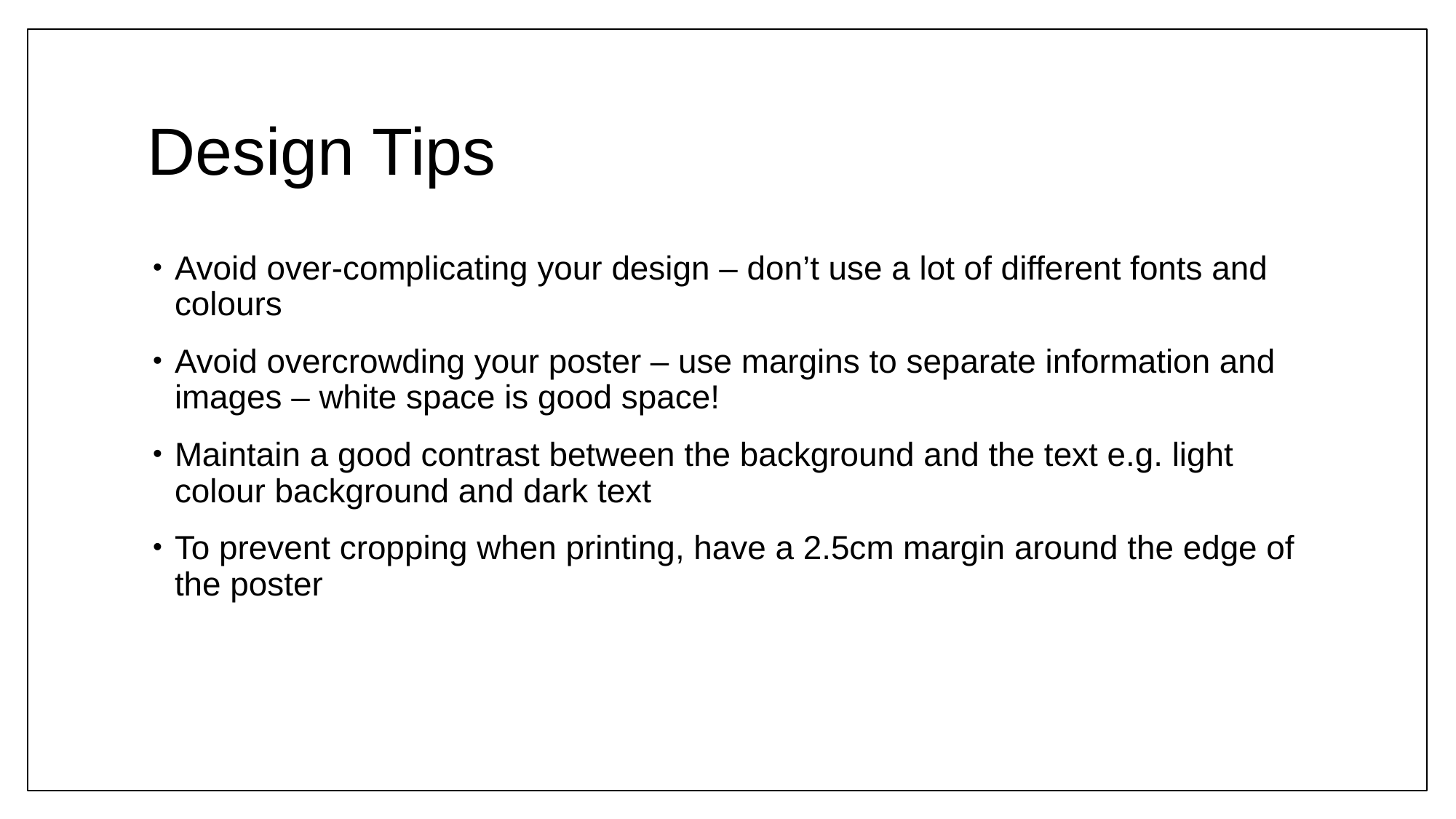

# Design Tips
Avoid over-complicating your design – don’t use a lot of different fonts and colours
Avoid overcrowding your poster – use margins to separate information and images – white space is good space!
Maintain a good contrast between the background and the text e.g. light colour background and dark text
To prevent cropping when printing, have a 2.5cm margin around the edge of the poster